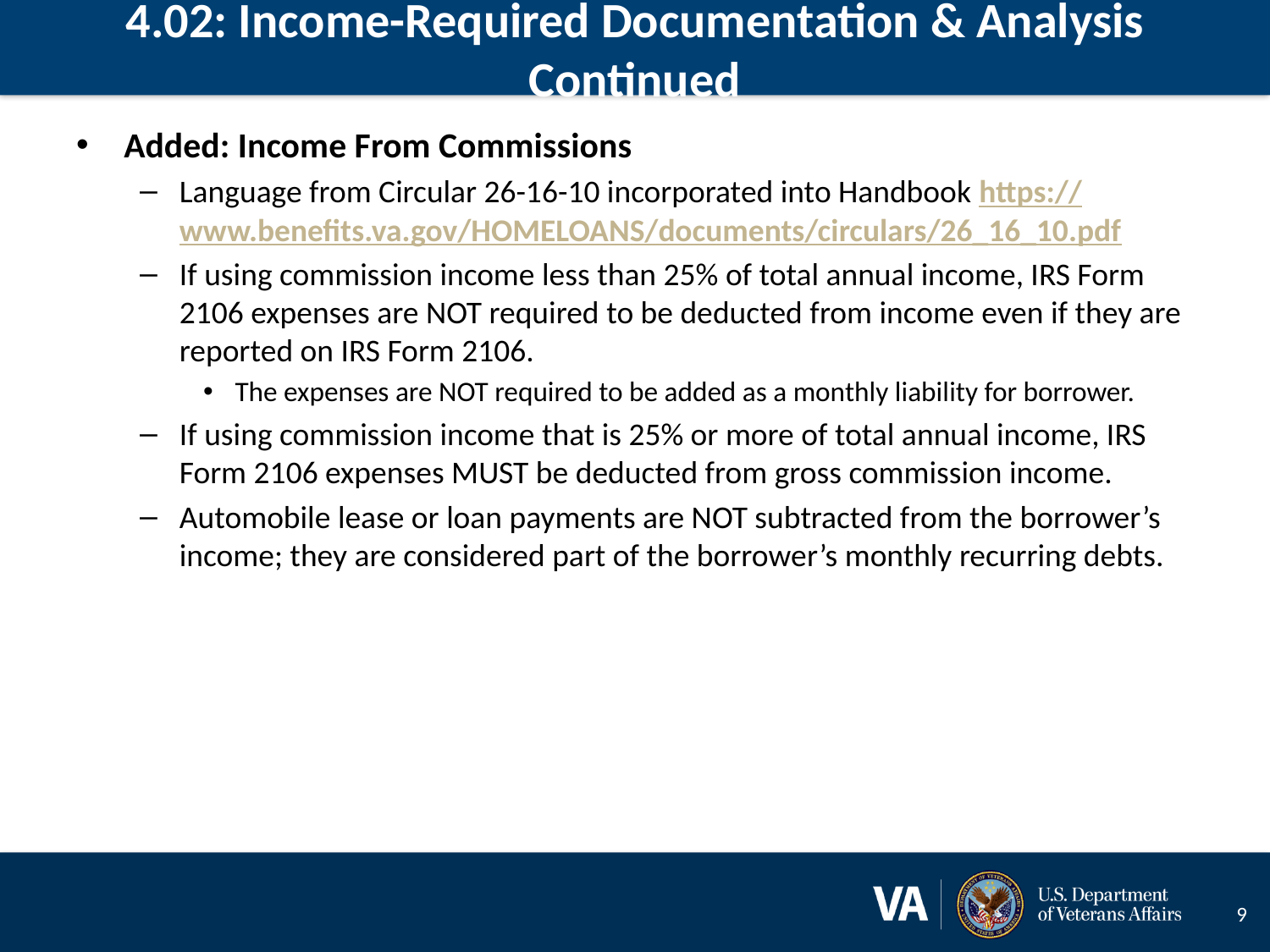

# 4.02: Income-Required Documentation & Analysis Continued
Added: Income From Commissions
Language from Circular 26-16-10 incorporated into Handbook https://www.benefits.va.gov/HOMELOANS/documents/circulars/26_16_10.pdf
If using commission income less than 25% of total annual income, IRS Form 2106 expenses are NOT required to be deducted from income even if they are reported on IRS Form 2106.
The expenses are NOT required to be added as a monthly liability for borrower.
If using commission income that is 25% or more of total annual income, IRS Form 2106 expenses MUST be deducted from gross commission income.
Automobile lease or loan payments are NOT subtracted from the borrower’s income; they are considered part of the borrower’s monthly recurring debts.

9